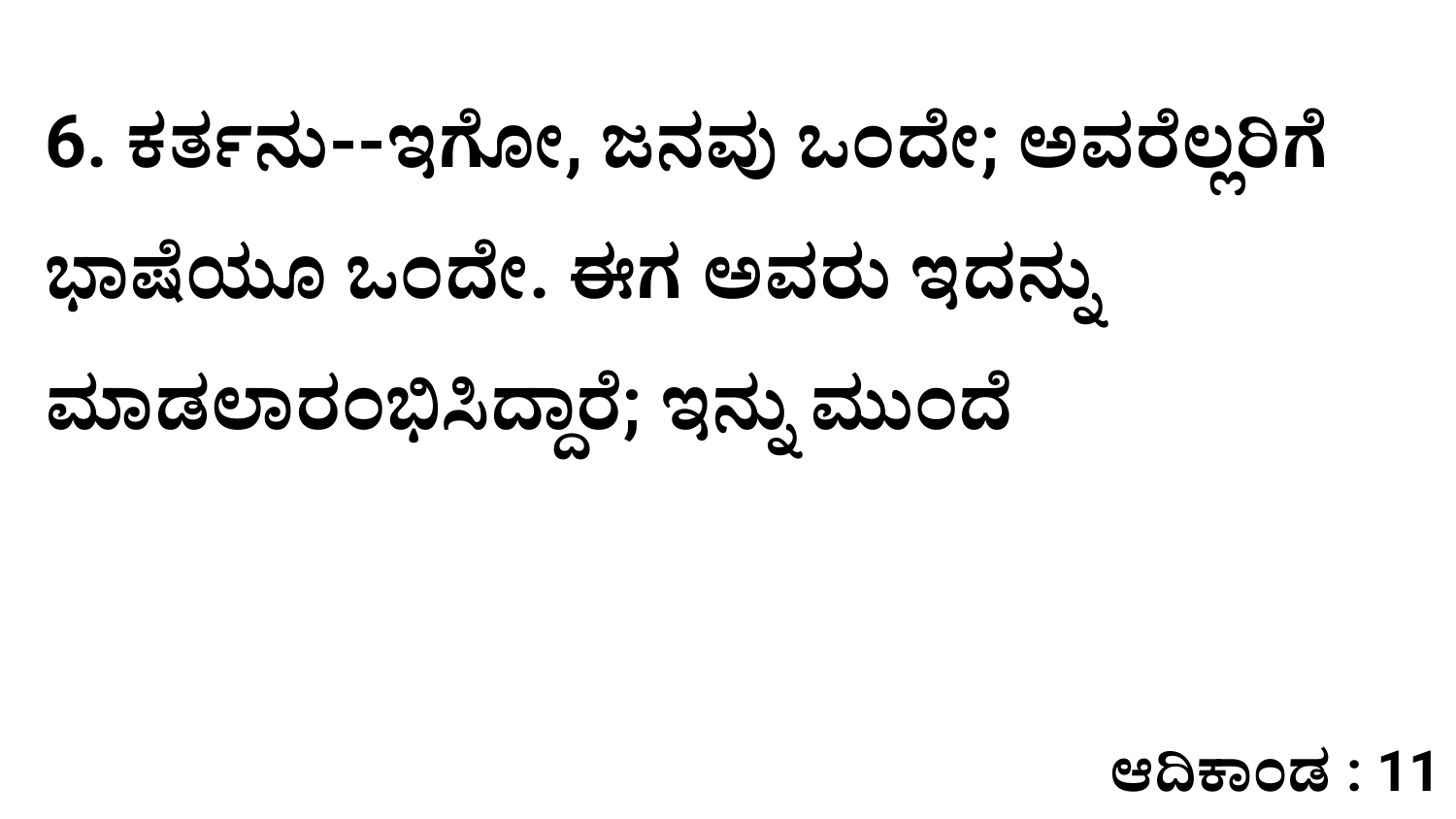

6. ಕರ್ತನು--ಇಗೋ, ಜನವು ಒಂದೇ; ಅವರೆಲ್ಲರಿಗೆ ಭಾಷೆಯೂ ಒಂದೇ. ಈಗ ಅವರು ಇದನ್ನು ಮಾಡಲಾರಂಭಿಸಿದ್ದಾರೆ; ಇನ್ನು ಮುಂದೆ
ಆದಿಕಾಂಡ : 11